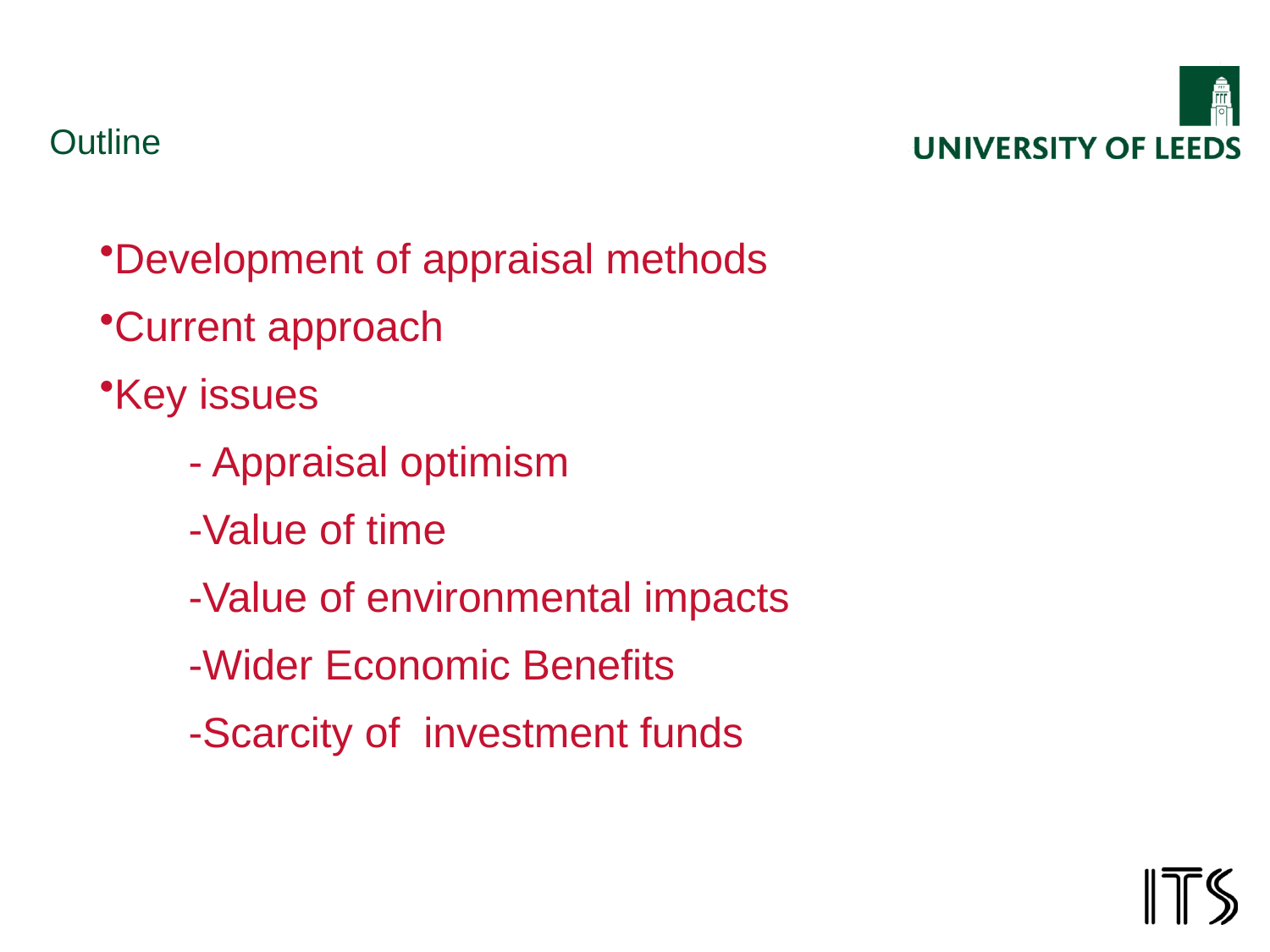

# Outline
Development of appraisal methods
Current approach
Key issues
	- Appraisal optimism
	-Value of time
	-Value of environmental impacts
	-Wider Economic Benefits
	-Scarcity of  investment funds